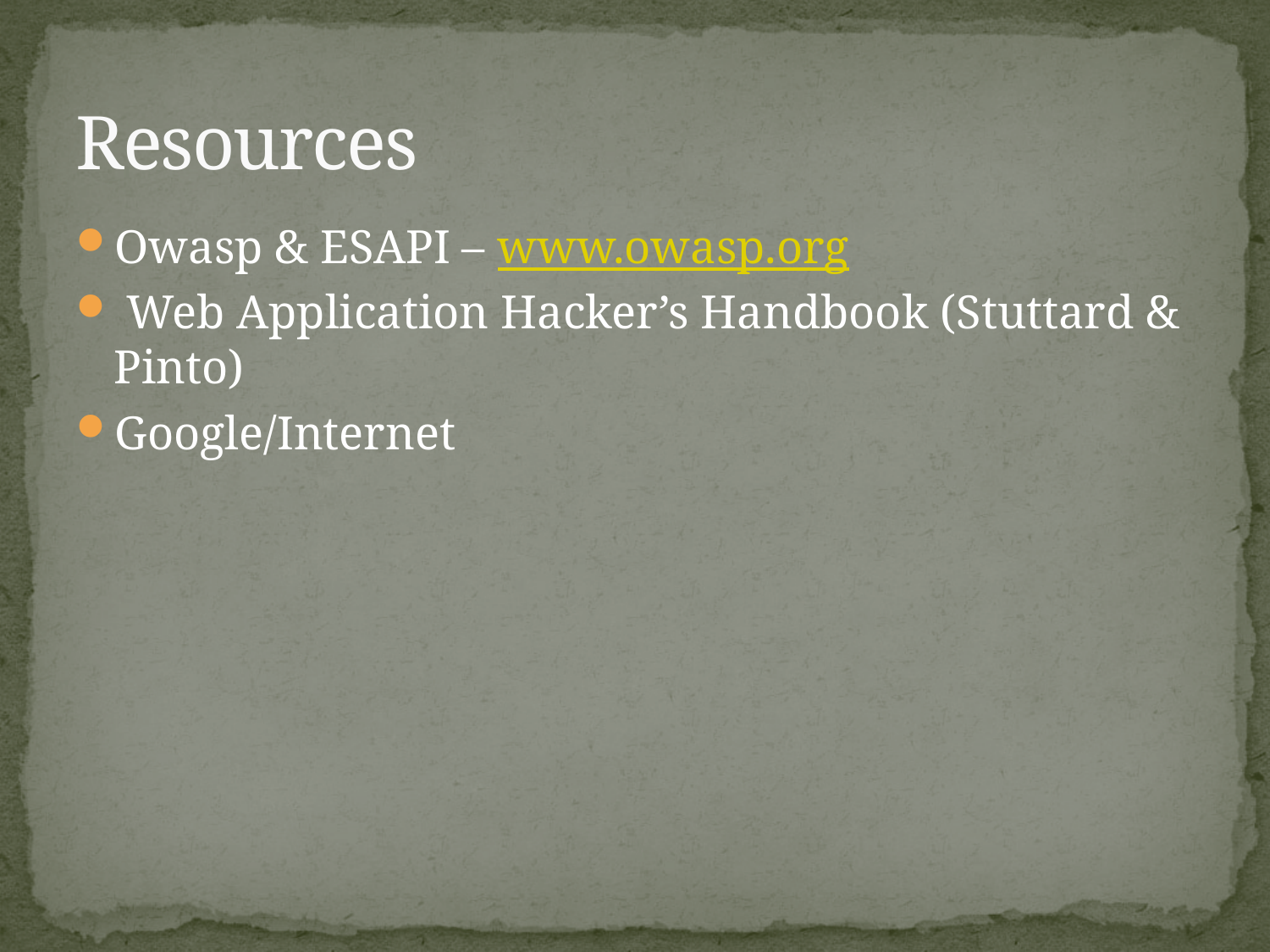

# Resources
Owasp & ESAPI – www.owasp.org
 Web Application Hacker’s Handbook (Stuttard & Pinto)
Google/Internet